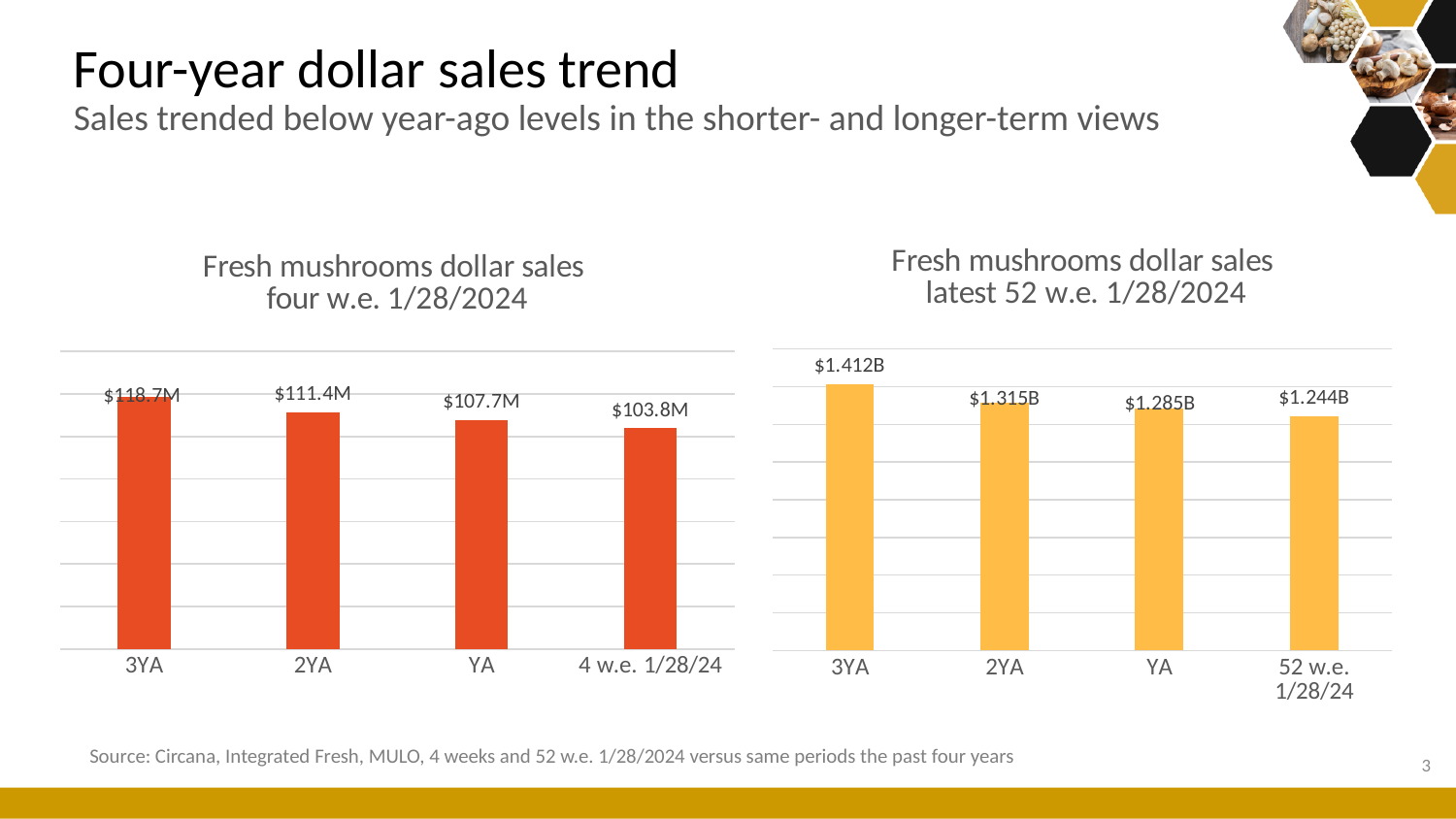

# Four-year dollar sales trend Sales trended below year-ago levels in the shorter- and longer-term views

### Chart: Fresh mushrooms dollar sales four w.e. 1/28/2024

| Category | Four weeks ending 8/13/2023 |
|---|---|
| 3YA | 118677637.494956 |
| 2YA | 111365809.15986216 |
| YA | 107673823.00666836 |
| 4 w.e. 1/28/24 | 103817016.64080425 |

### Chart: Fresh mushrooms dollar sales latest 52 w.e. 1/28/2024

| Category | Four weeks ending 2/20/2022 |
|---|---|
| 3YA | 1412118747.15173 |
| 2YA | 1315240157.4926994 |
| YA | 1284893961.2124643 |
| 52 w.e. 1/28/24 | 1243999045.3947651 |
Source: Circana, Integrated Fresh, MULO, 4 weeks and 52 w.e. 1/28/2024 versus same periods the past four years
3